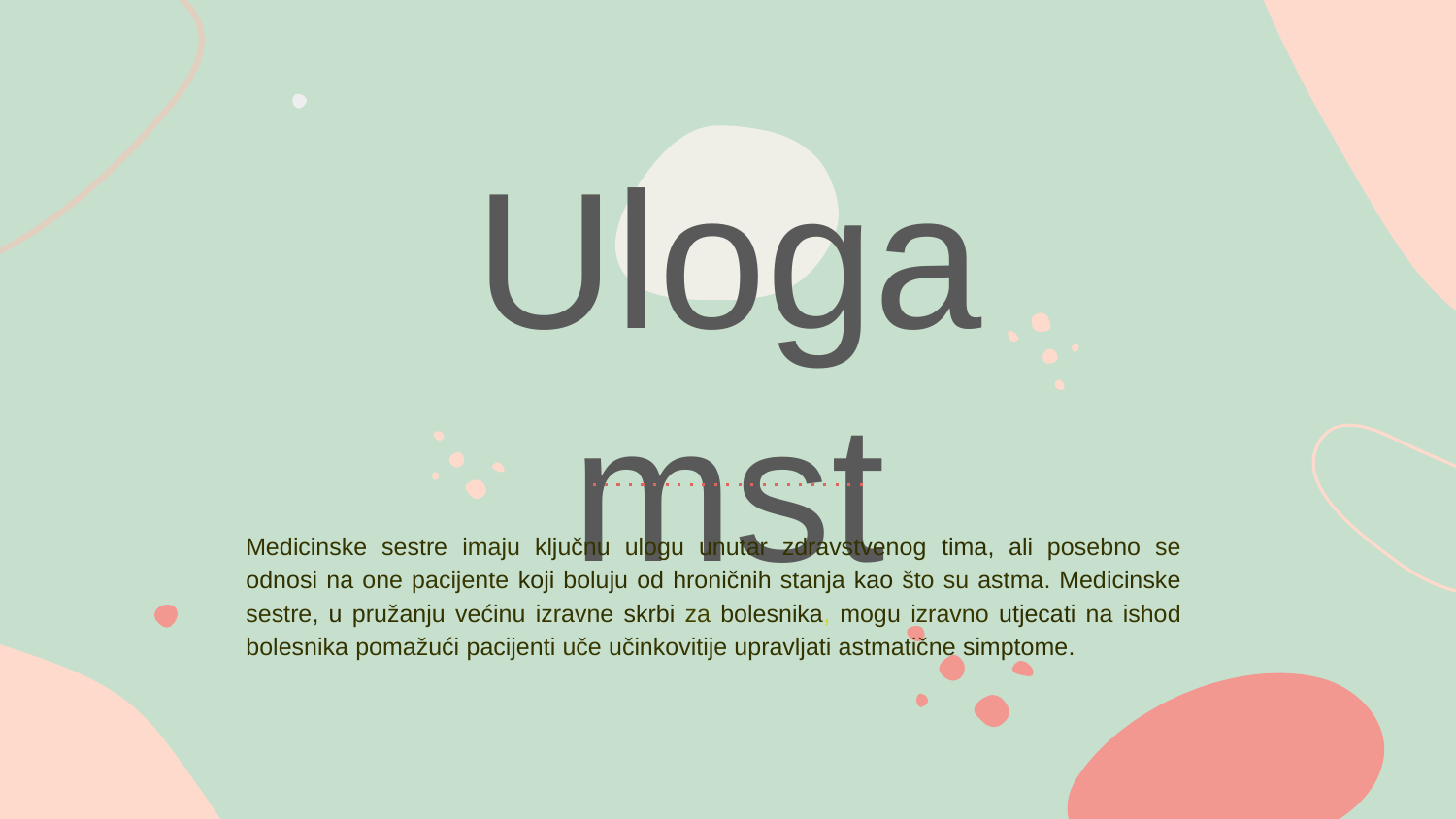

# Uloga mst
Medicinske sestre imaju ključnu ulogu unutar zdravstvenog tima, ali posebno se odnosi na one pacijente koji boluju od hroničnih stanja kao što su astma. Medicinske sestre, u pružanju većinu izravne skrbi za bolesnika, mogu izravno utjecati na ishod bolesnika pomažući pacijenti uče učinkovitije upravljati astmatične simptome.